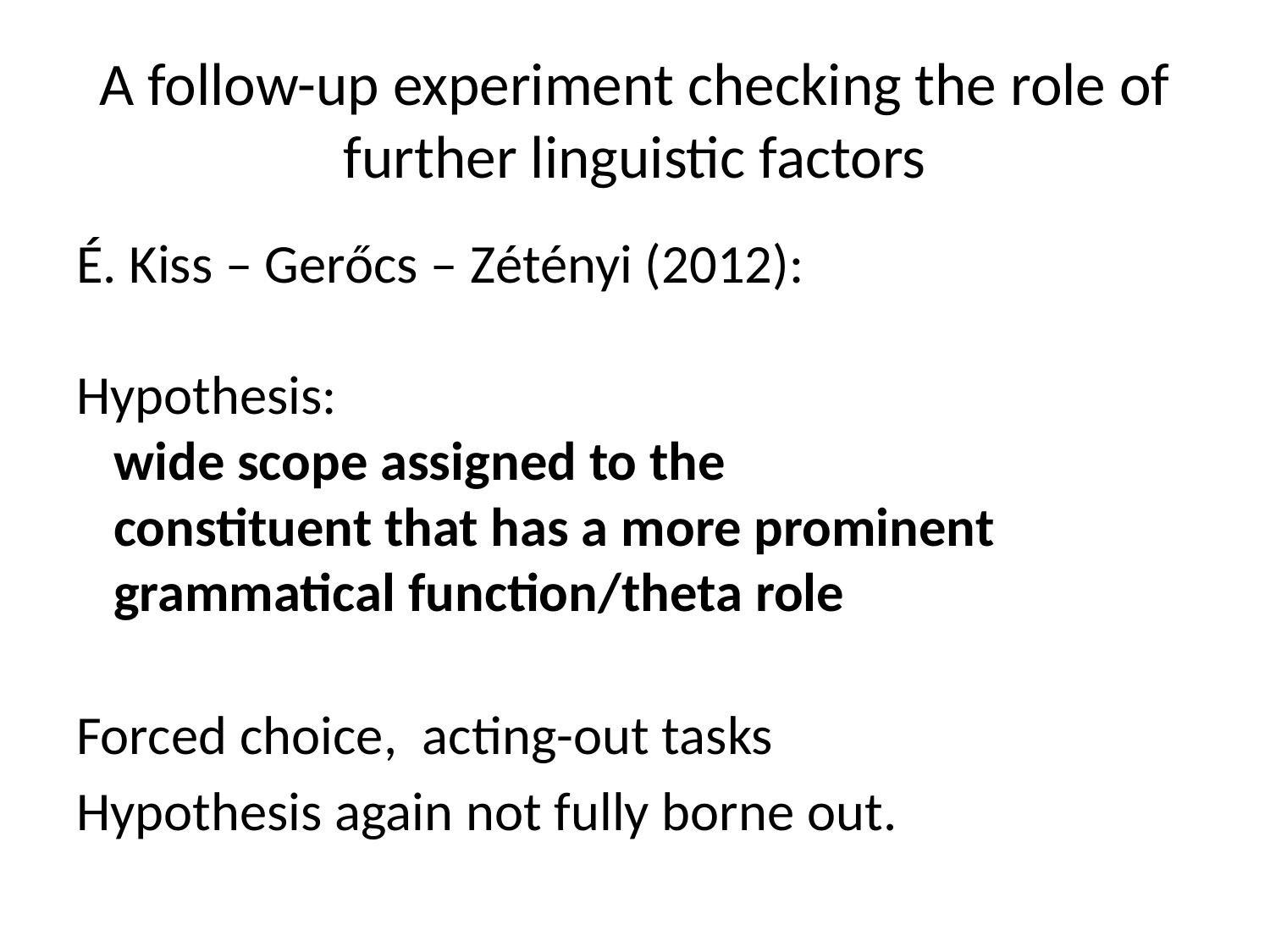

# A follow-up experiment checking the role of further linguistic factors
É. Kiss – Gerőcs – Zétényi (2012):

Hypothesis:
   wide scope assigned to the
   constituent that has a more prominent
   grammatical function/theta role

Forced choice,  acting-out tasks
Hypothesis again not fully borne out.